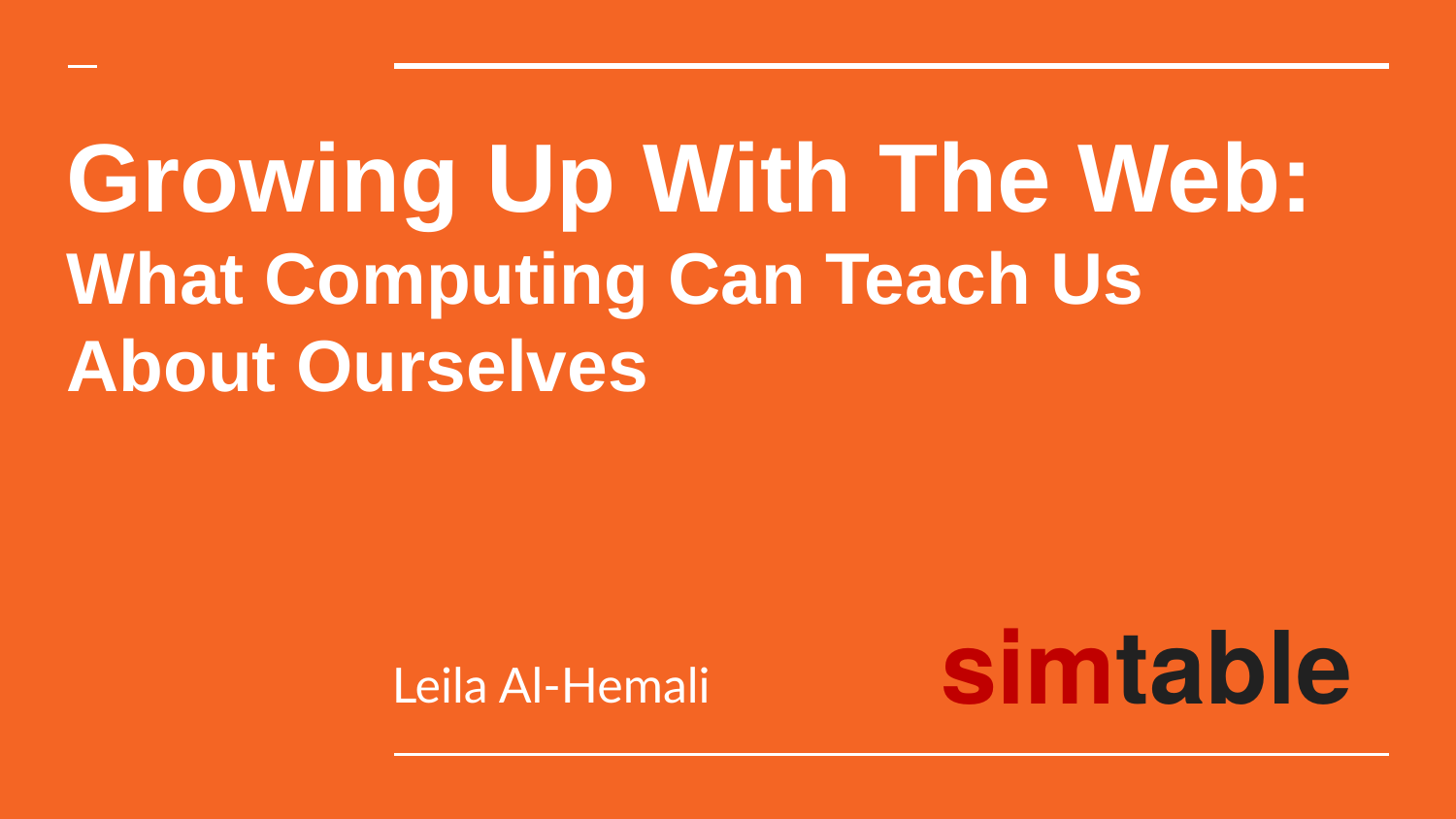

# Growing Up With The Web:
What Computing Can Teach Us About Ourselves
Leila Al-Hemali
simtable